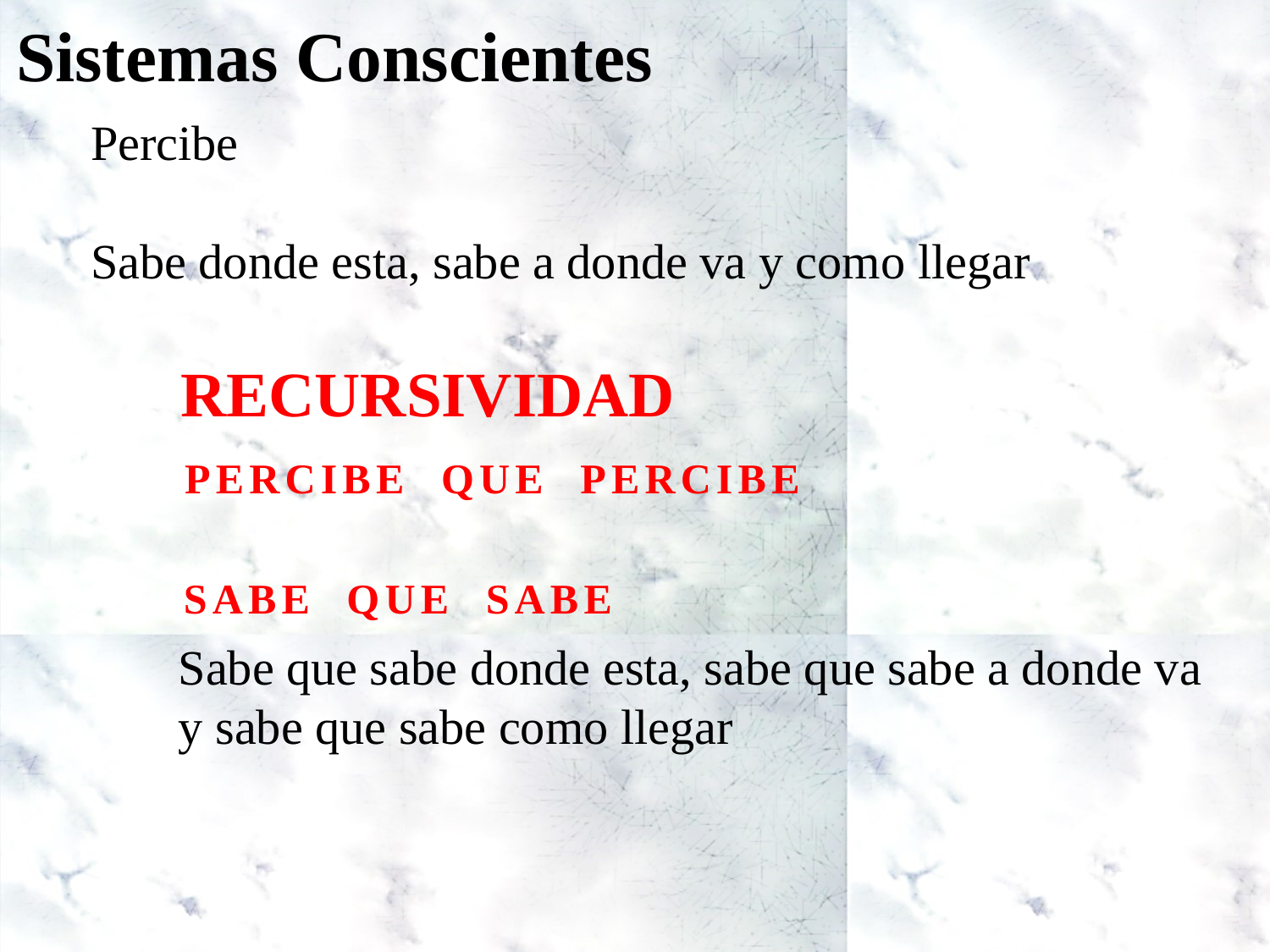

Sistemas Conscientes
Percibe

Sabe donde esta, sabe a donde va y como llegar
RECURSIVIDAD
PERCIBE  QUE  PERCIBE
SABE  QUE  SABE
Sabe que sabe donde esta, sabe que sabe a donde va y sabe que sabe como llegar